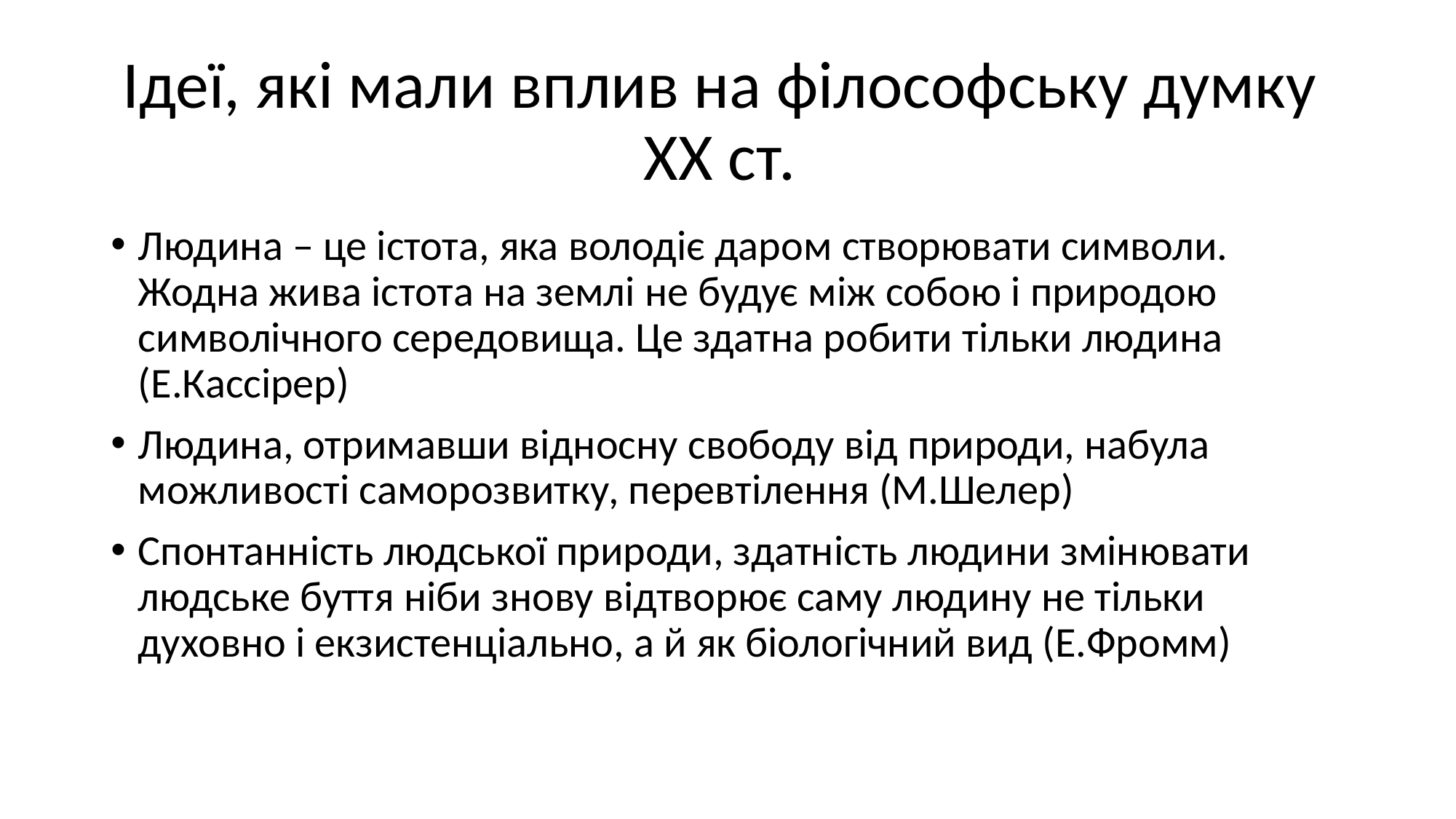

# Ідеї, які мали вплив на філософську думку ХХ ст.
Людина – це істота, яка володіє даром створювати символи. Жодна жива істота на землі не будує між собою і природою символічного середовища. Це здатна робити тільки людина (Е.Кассірер)
Людина, отримавши відносну свободу від природи, набула можливості саморозвитку, перевтілення (М.Шелер)
Спонтанність людської природи, здатність людини змінювати людське буття ніби знову відтворює саму людину не тільки духовно і екзистенціально, а й як біологічний вид (Е.Фромм)